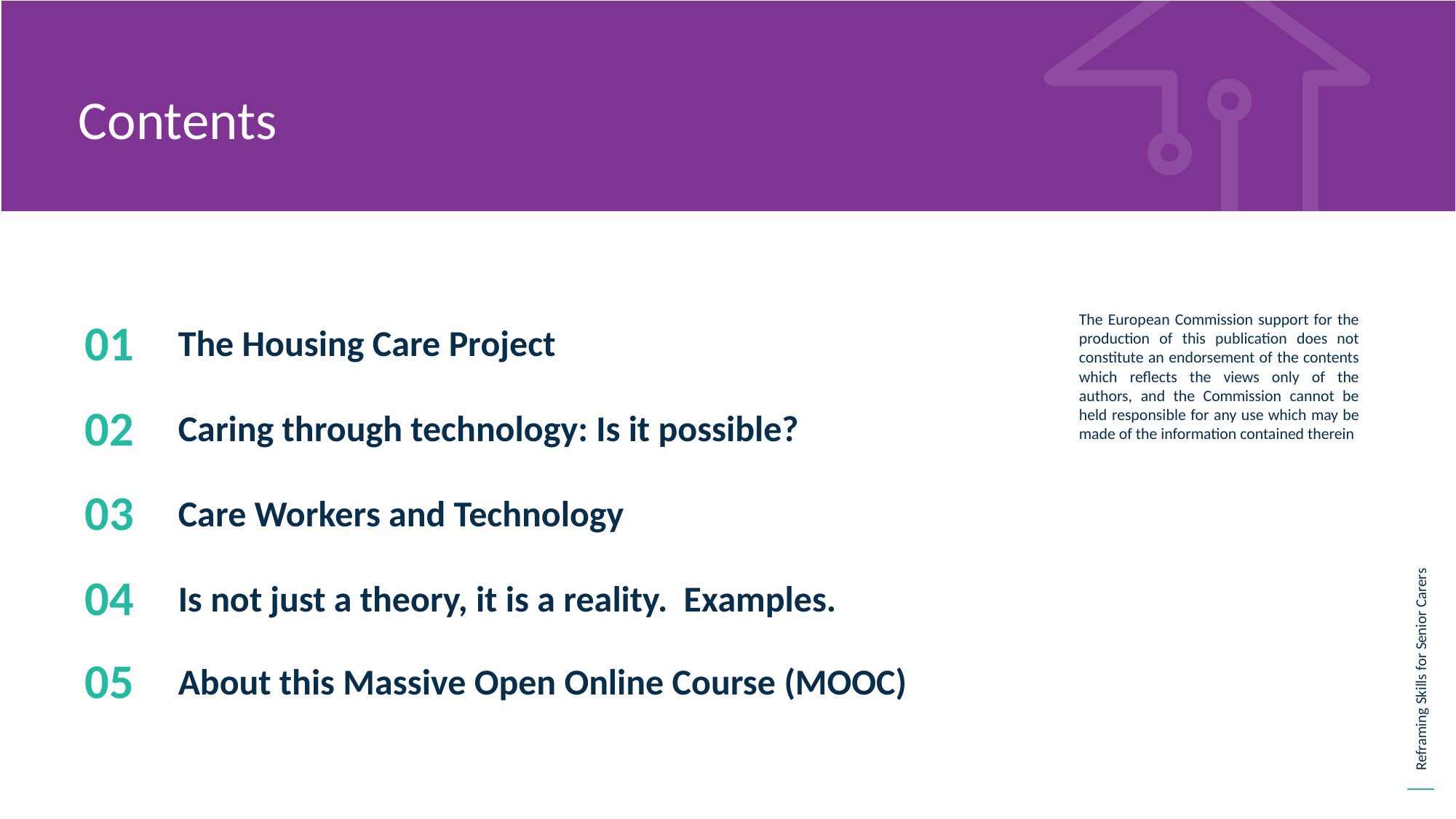

Contents
01
The Housing Care Project
02
Caring through technology: Is it possible?
03
Care Workers and Technology
04
Is not just a theory, it is a reality.  Examples.
05
About this Massive Open Online Course (MOOC)